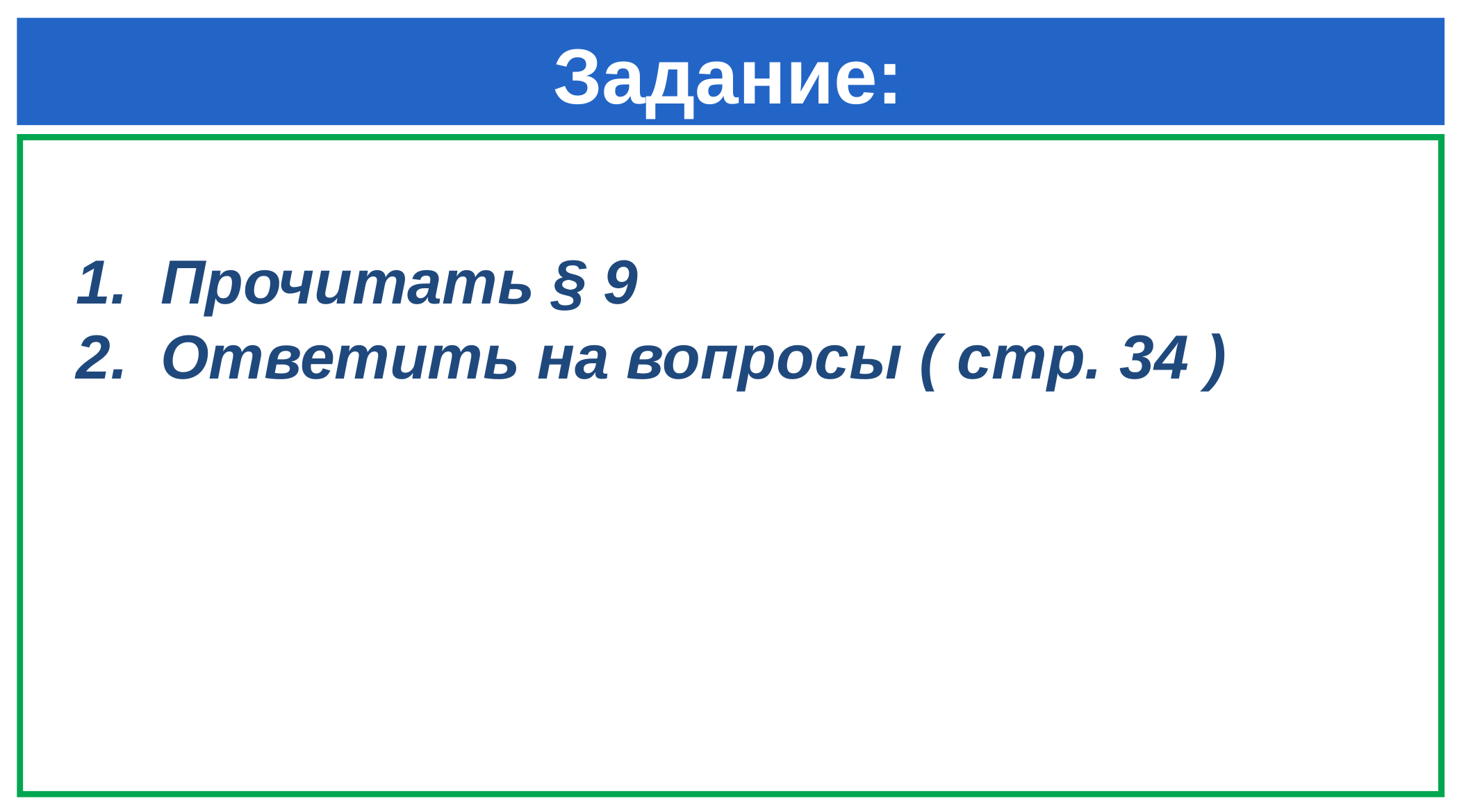

# Задание:
Прочитать § 9
Ответить на вопросы ( стр. 34 )